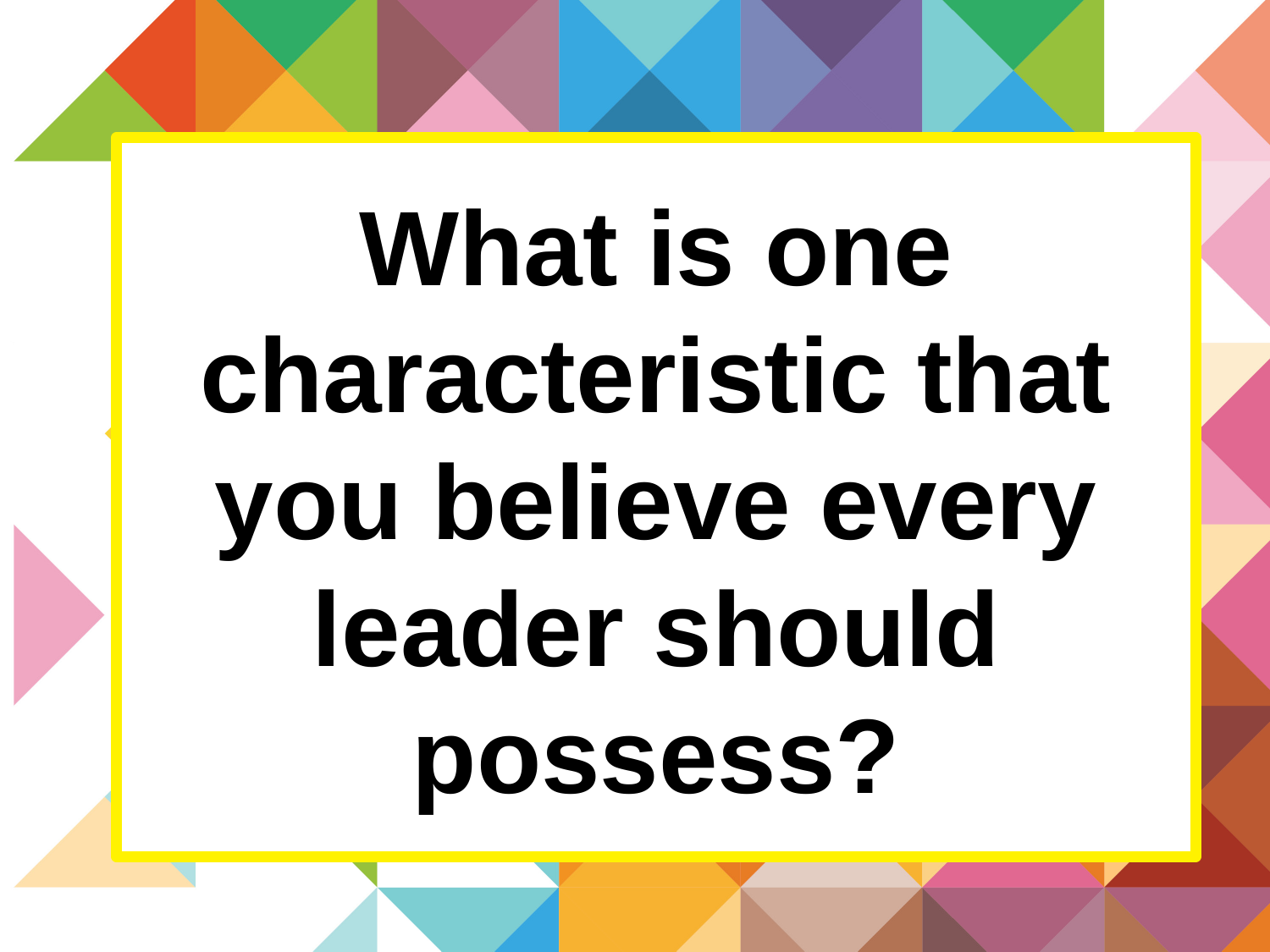

# What is one characteristic that you believe every leader should possess?